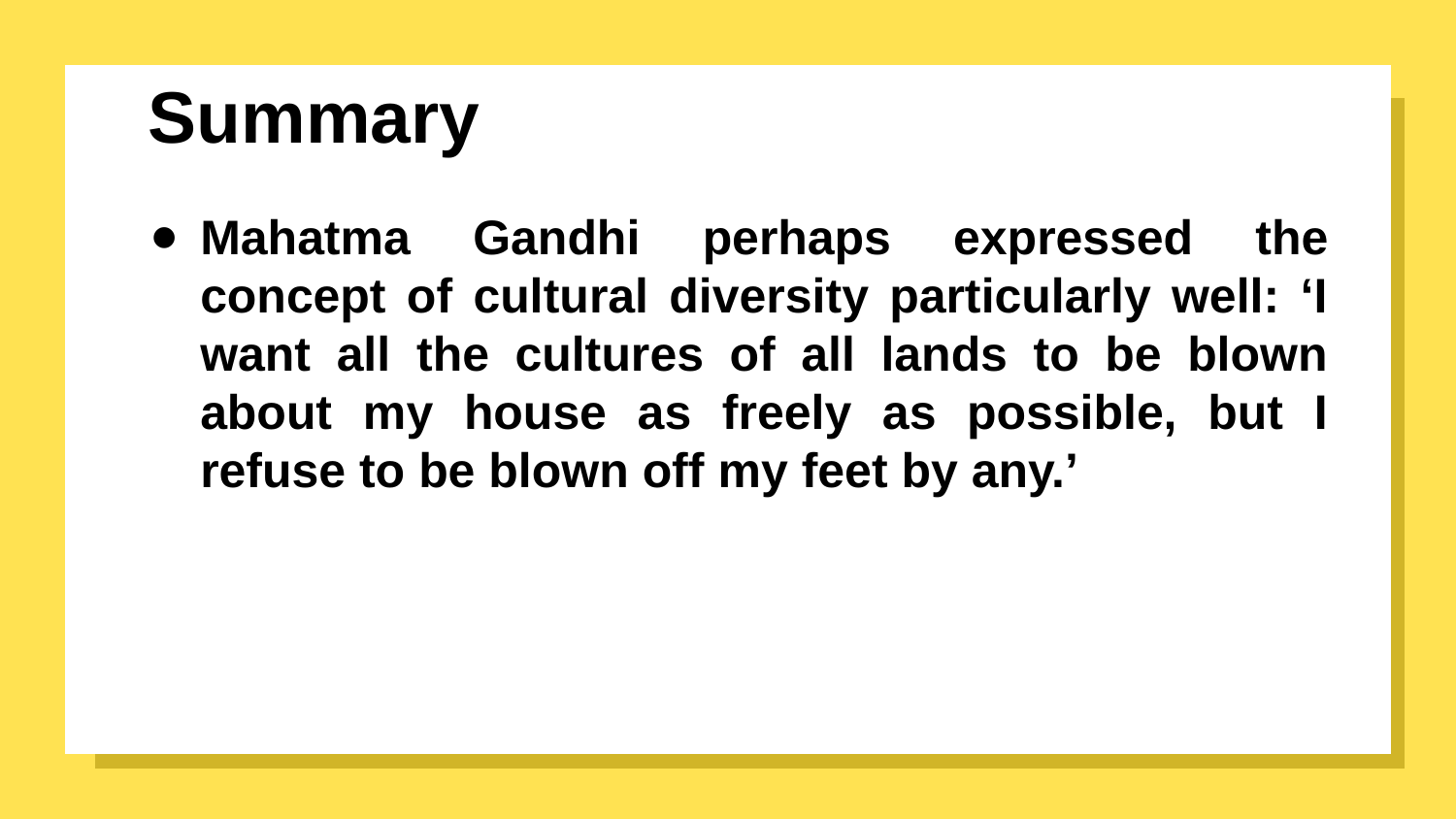

# Summary
Mahatma Gandhi perhaps expressed the concept of cultural diversity particularly well: ‘I want all the cultures of all lands to be blown about my house as freely as possible, but I refuse to be blown off my feet by any.’